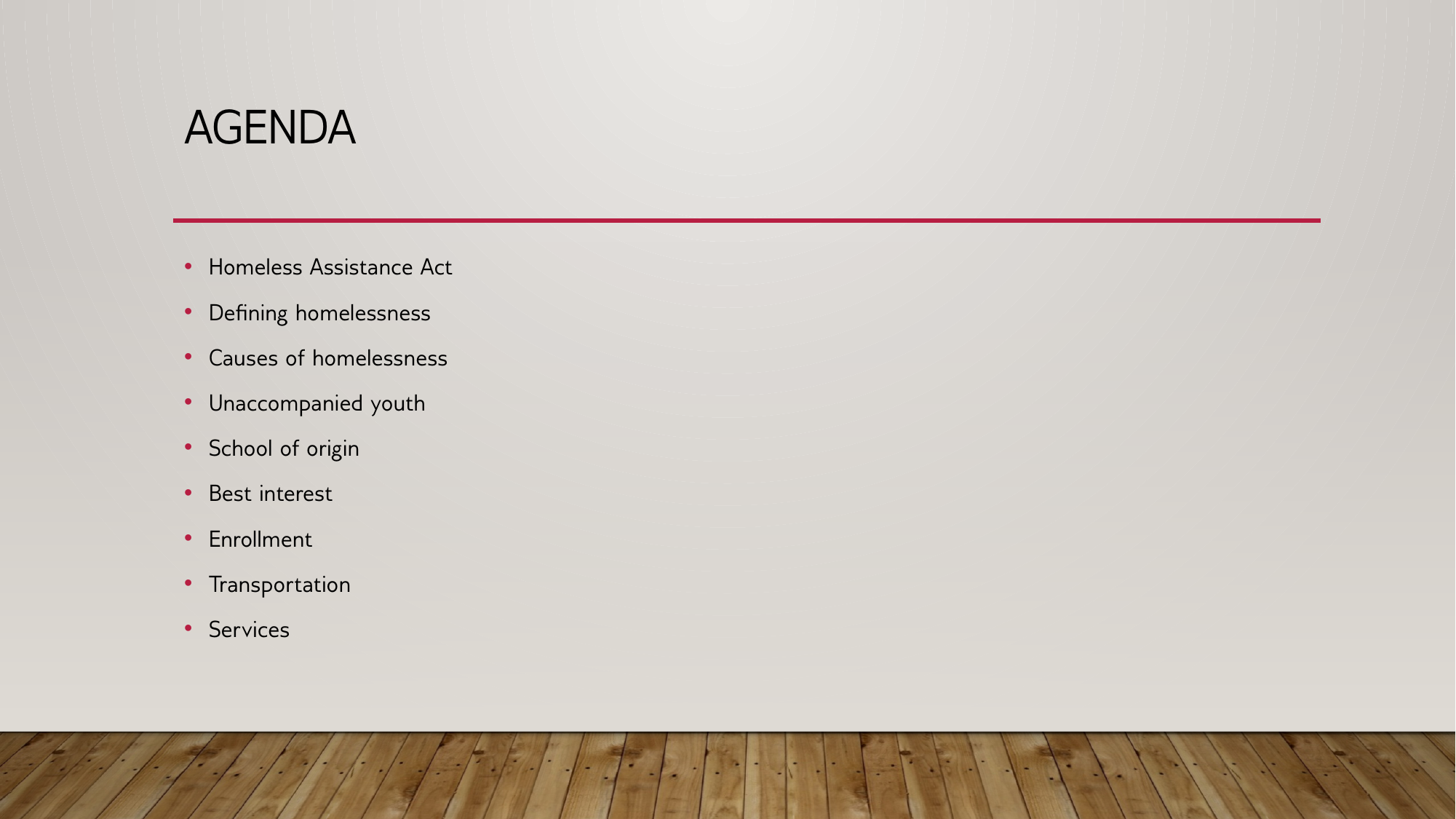

# Agenda
Homeless Assistance Act
Defining homelessness
Causes of homelessness
Unaccompanied youth
School of origin
Best interest
Enrollment
Transportation
Services